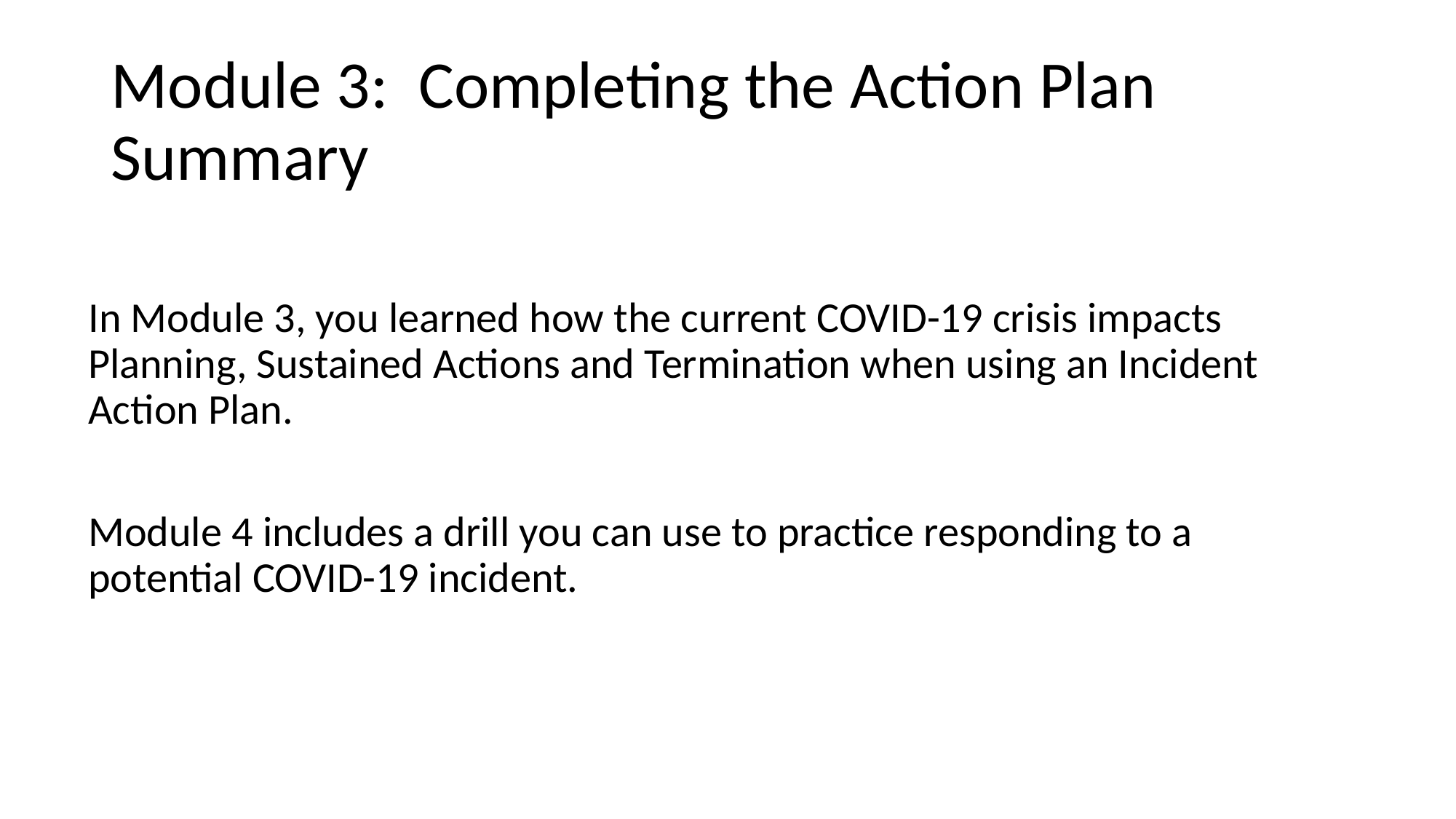

# Module 3:  Completing the Action Plan Summary
In Module 3, you learned how the current COVID-19 crisis impacts Planning, Sustained Actions and Termination when using an Incident Action Plan.

Module 4 includes a drill you can use to practice responding to a potential COVID-19 incident.